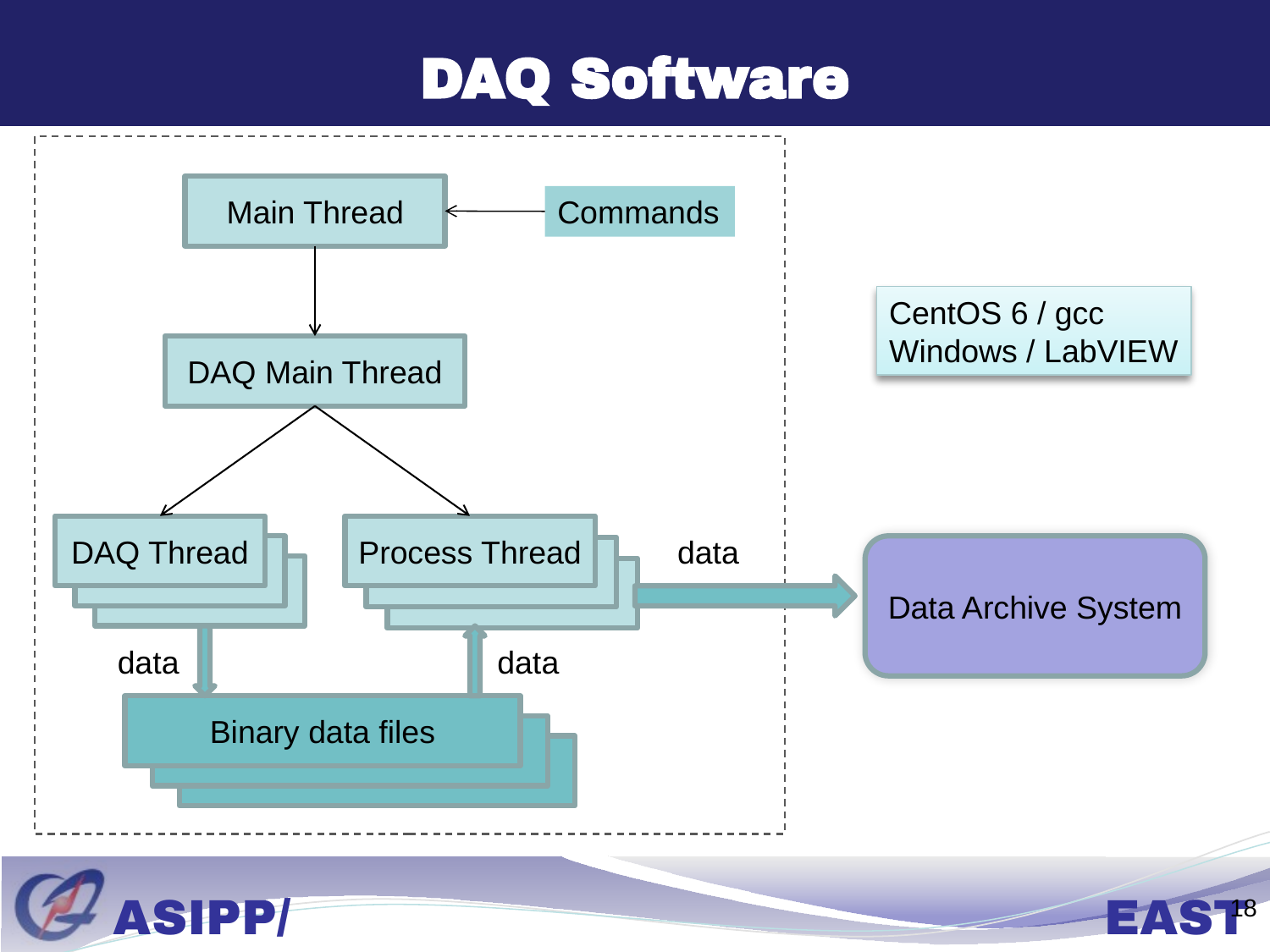

# DAQ Software

Main Thread
Commands
CentOS 6 / gcc
Windows / LabVIEW
DAQ Main Thread
DAQ Thread

Process Thread

data
Data Archive System

data
data
Binary data files

18